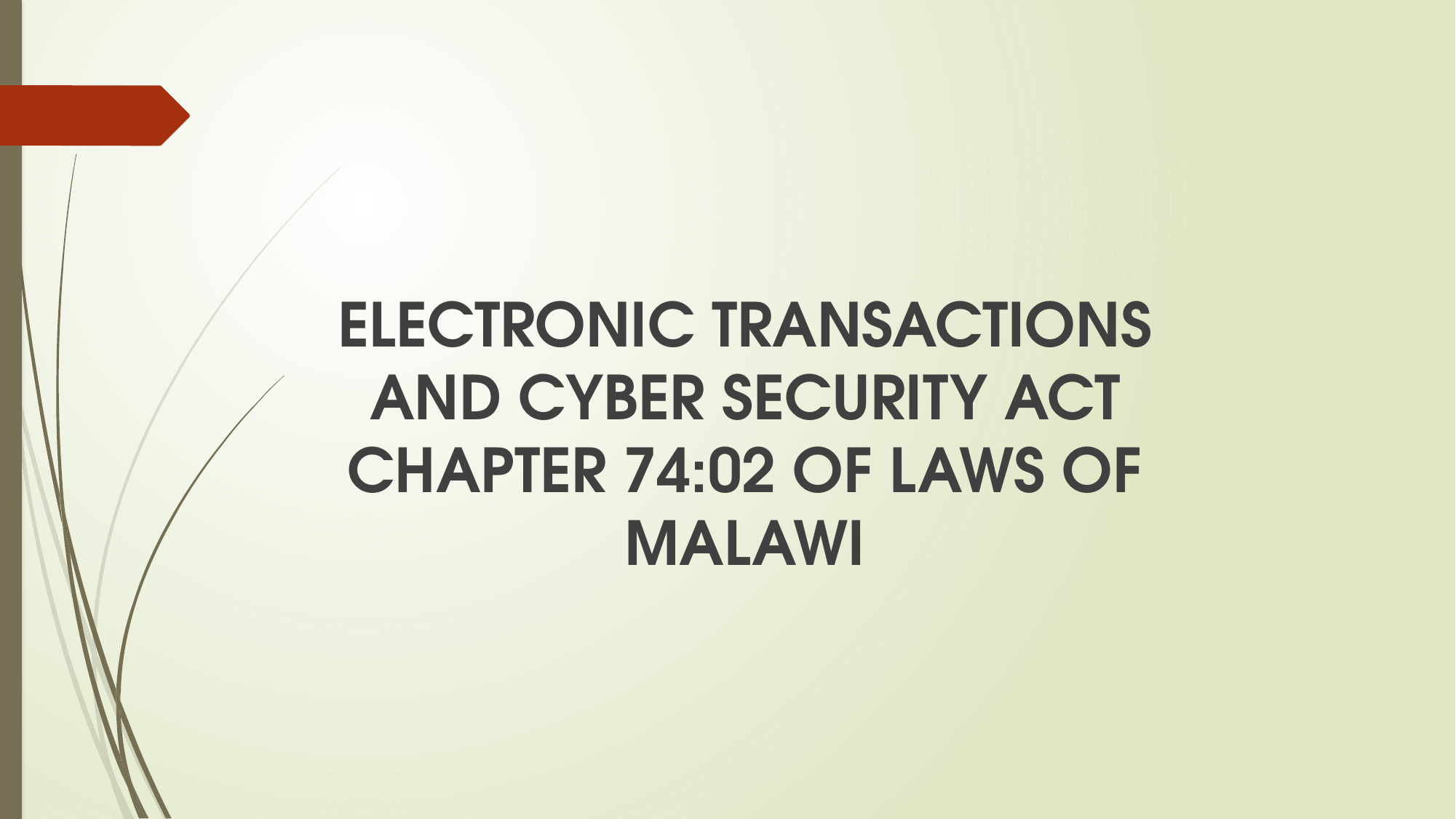

#
ELECTRONIC TRANSACTIONS AND CYBER SECURITY ACT CHAPTER 74:02 OF LAWS OF MALAWI